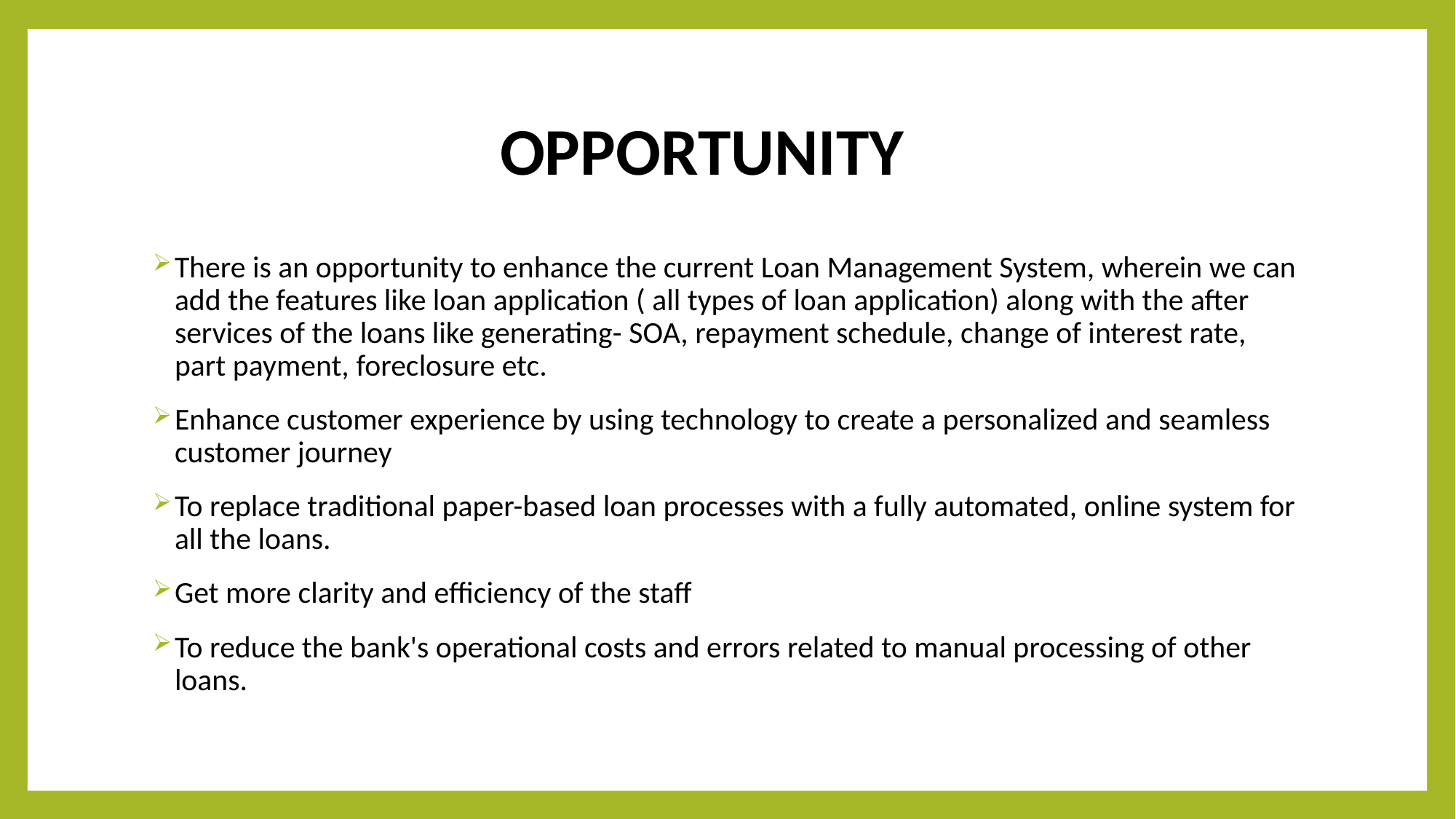

# OPPORTUNITY
There is an opportunity to enhance the current Loan Management System, wherein we can add the features like loan application ( all types of loan application) along with the after services of the loans like generating- SOA, repayment schedule, change of interest rate, part payment, foreclosure etc.
Enhance customer experience by using technology to create a personalized and seamless customer journey
To replace traditional paper-based loan processes with a fully automated, online system for all the loans.
Get more clarity and efficiency of the staff
To reduce the bank's operational costs and errors related to manual processing of other loans.